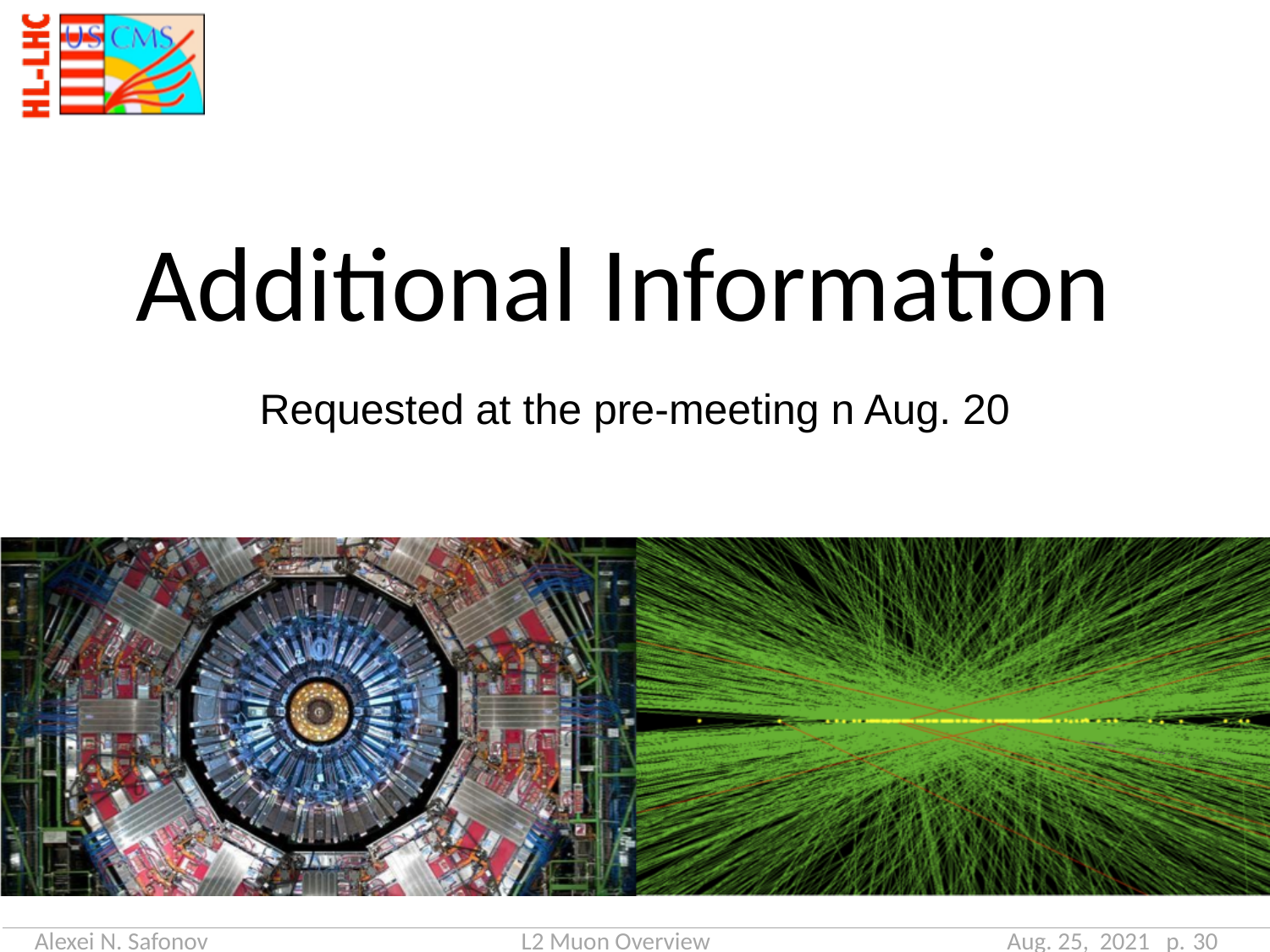

# Additional Information
Requested at the pre-meeting n Aug. 20